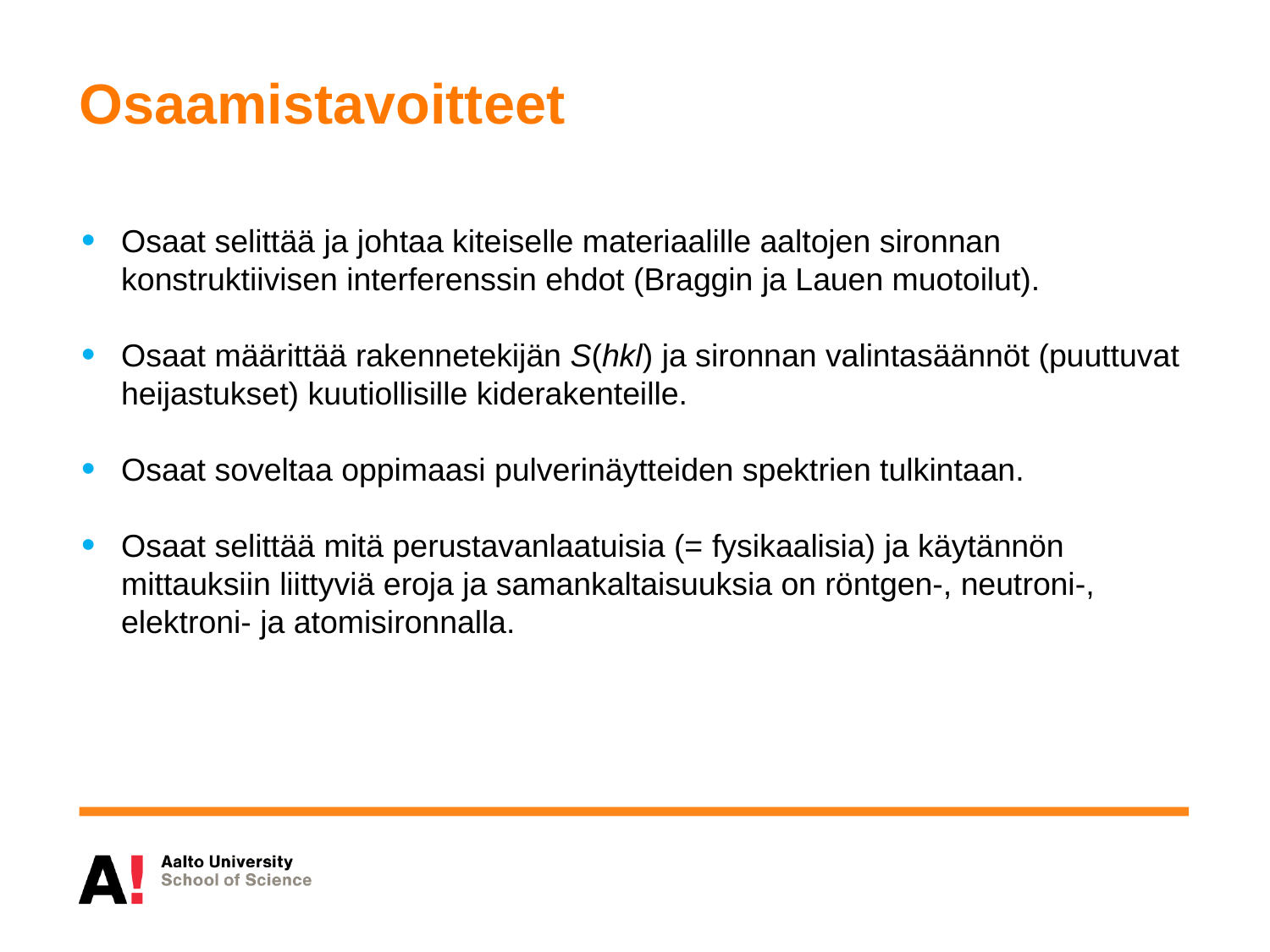

Osaamistavoitteet

Osaat selittää ja johtaa kiteiselle materiaalille aaltojen sironnan konstruktiivisen interferenssin ehdot (Braggin ja Lauen muotoilut).

Osaat määrittää rakennetekijän S(hkl) ja sironnan valintasäännöt (puuttuvat heijastukset) kuutiollisille kiderakenteille.

Osaat soveltaa oppimaasi pulverinäytteiden spektrien tulkintaan.

Osaat selittää mitä perustavanlaatuisia (= fysikaalisia) ja käytännön mittauksiin liittyviä eroja ja samankaltaisuuksia on röntgen-, neutroni-, elektroni- ja atomisironnalla.